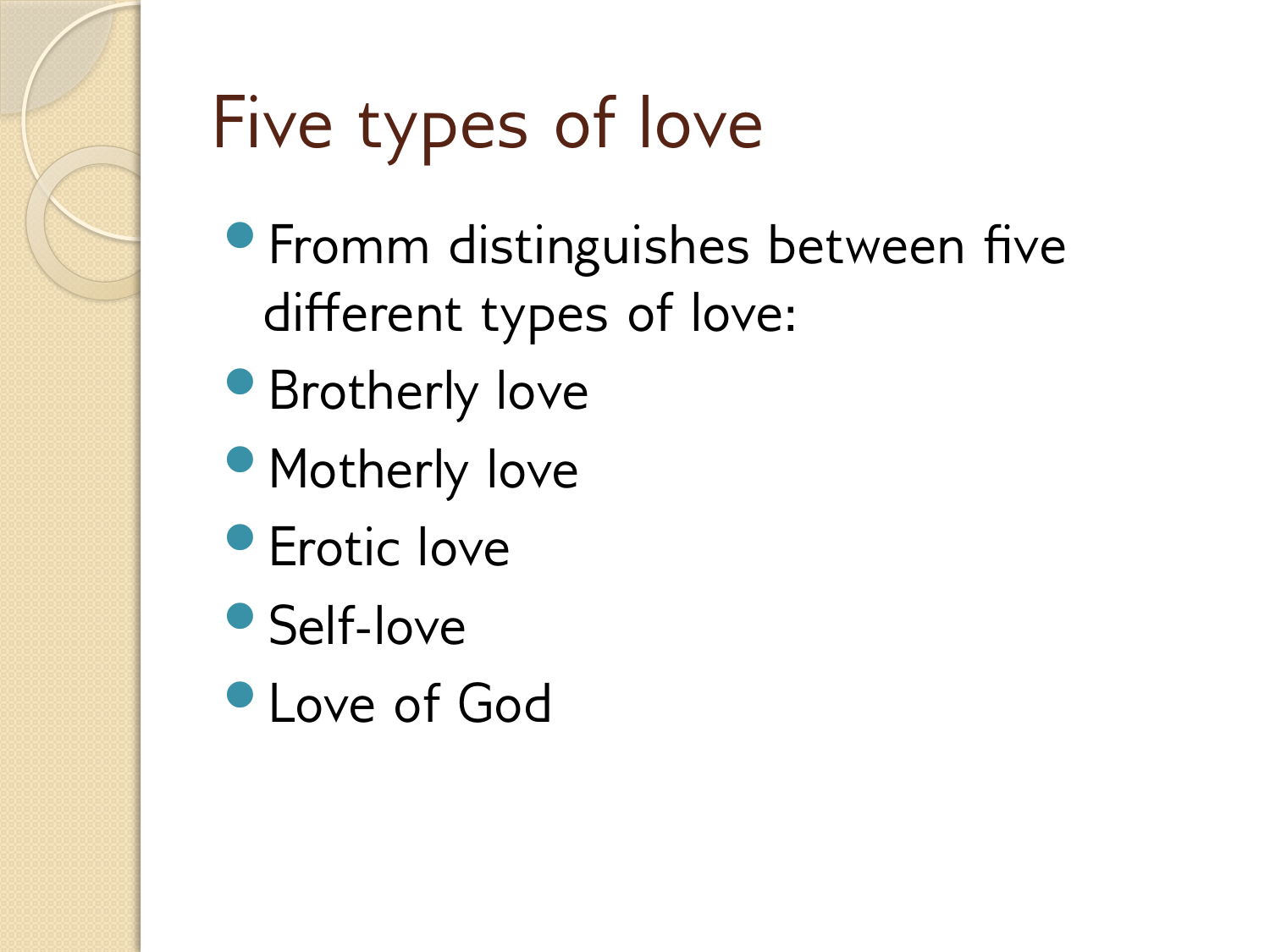

# Five types of love
Fromm distinguishes between five different types of love:
Brotherly love
Motherly love
Erotic love
Self-love
Love of God